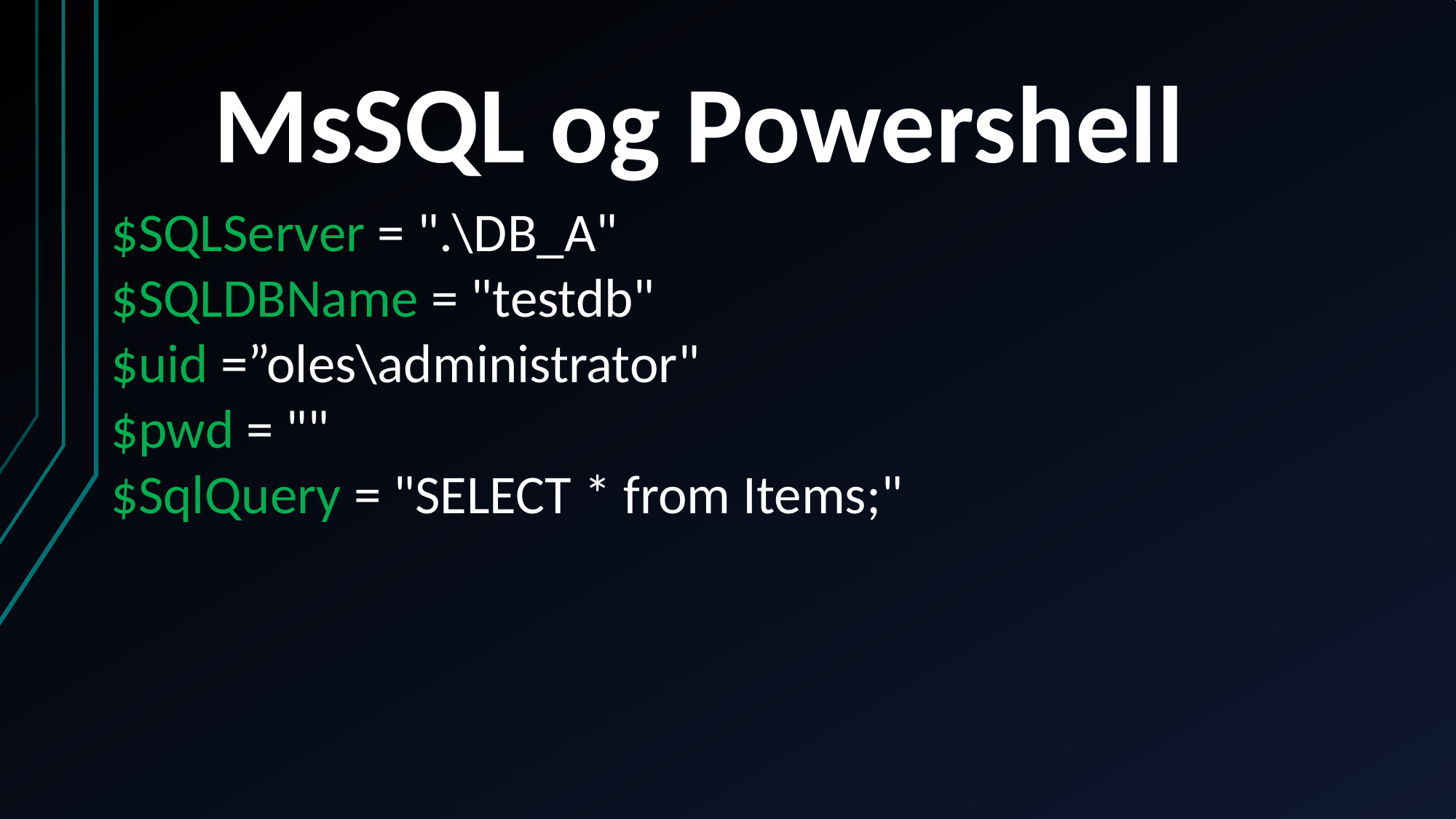

MsSQL og Powershell
$SQLServer = ".\DB_A"
$SQLDBName = "testdb"
$uid =”oles\administrator"
$pwd = ""
$SqlQuery = "SELECT * from Items;"